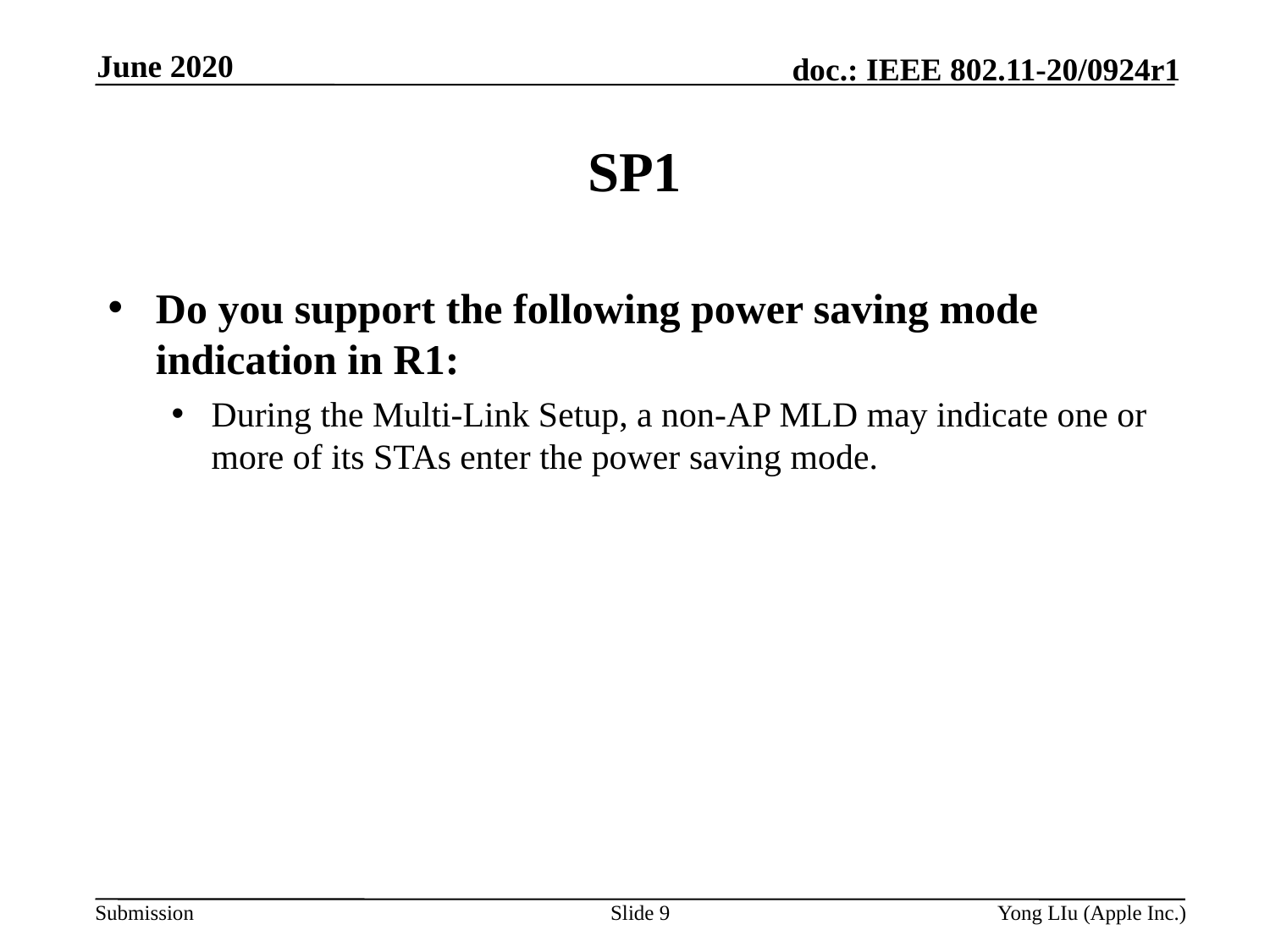

June 2020
# SP1
Do you support the following power saving mode indication in R1:
During the Multi-Link Setup, a non-AP MLD may indicate one or more of its STAs enter the power saving mode.

Slide 9
Yong LIu (Apple Inc.)